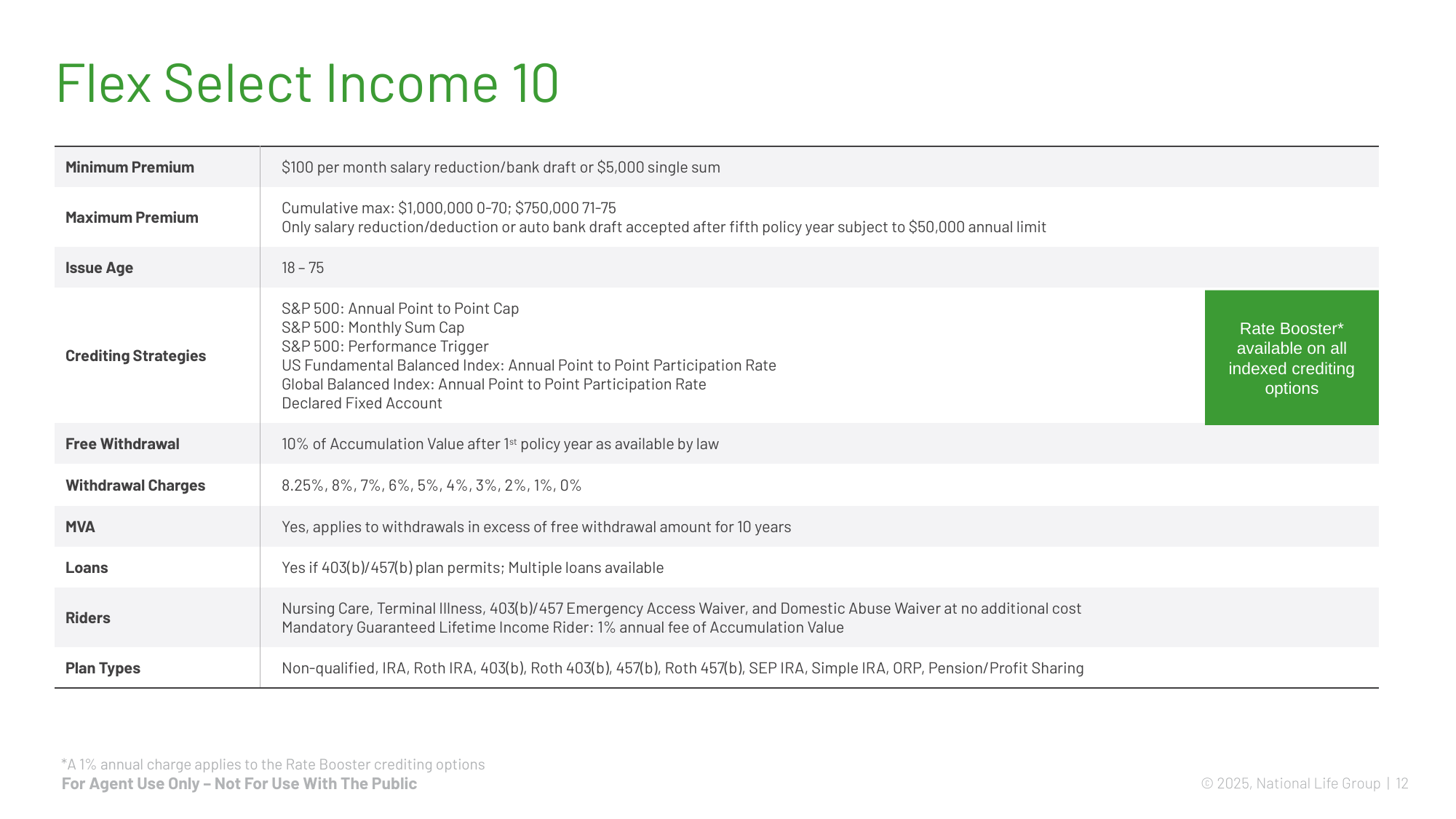

# Flex Select Income 10
| Minimum Premium | $100 per month salary reduction/bank draft or $5,000 single sum |
| --- | --- |
| Maximum Premium | Cumulative max: $1,000,000 0-70; $750,000 71-75 Only salary reduction/deduction or auto bank draft accepted after fifth policy year subject to $50,000 annual limit |
| Issue Age | 18 – 75 |
| Crediting Strategies | S&P 500: Annual Point to Point Cap S&P 500: Monthly Sum Cap S&P 500: Performance Trigger US Fundamental Balanced Index: Annual Point to Point Participation Rate Global Balanced Index: Annual Point to Point Participation Rate Declared Fixed Account |
| Free Withdrawal | 10% of Accumulation Value after 1st policy year as available by law |
| Withdrawal Charges | 8.25%, 8%, 7%, 6%, 5%, 4%, 3%, 2%, 1%, 0% |
| MVA | Yes, applies to withdrawals in excess of free withdrawal amount for 10 years |
| Loans | Yes if 403(b)/457(b) plan permits; Multiple loans available |
| Riders | Nursing Care, Terminal Illness, 403(b)/457 Emergency Access Waiver, and Domestic Abuse Waiver at no additional cost Mandatory Guaranteed Lifetime Income Rider: 1% annual fee of Accumulation Value |
| Plan Types | Non-qualified, IRA, Roth IRA, 403(b), Roth 403(b), 457(b), Roth 457(b), SEP IRA, Simple IRA, ORP, Pension/Profit Sharing |
Rate Booster* available on all indexed crediting options
*A 1% annual charge applies to the Rate Booster crediting options
© 2025, National Life Group  |  12